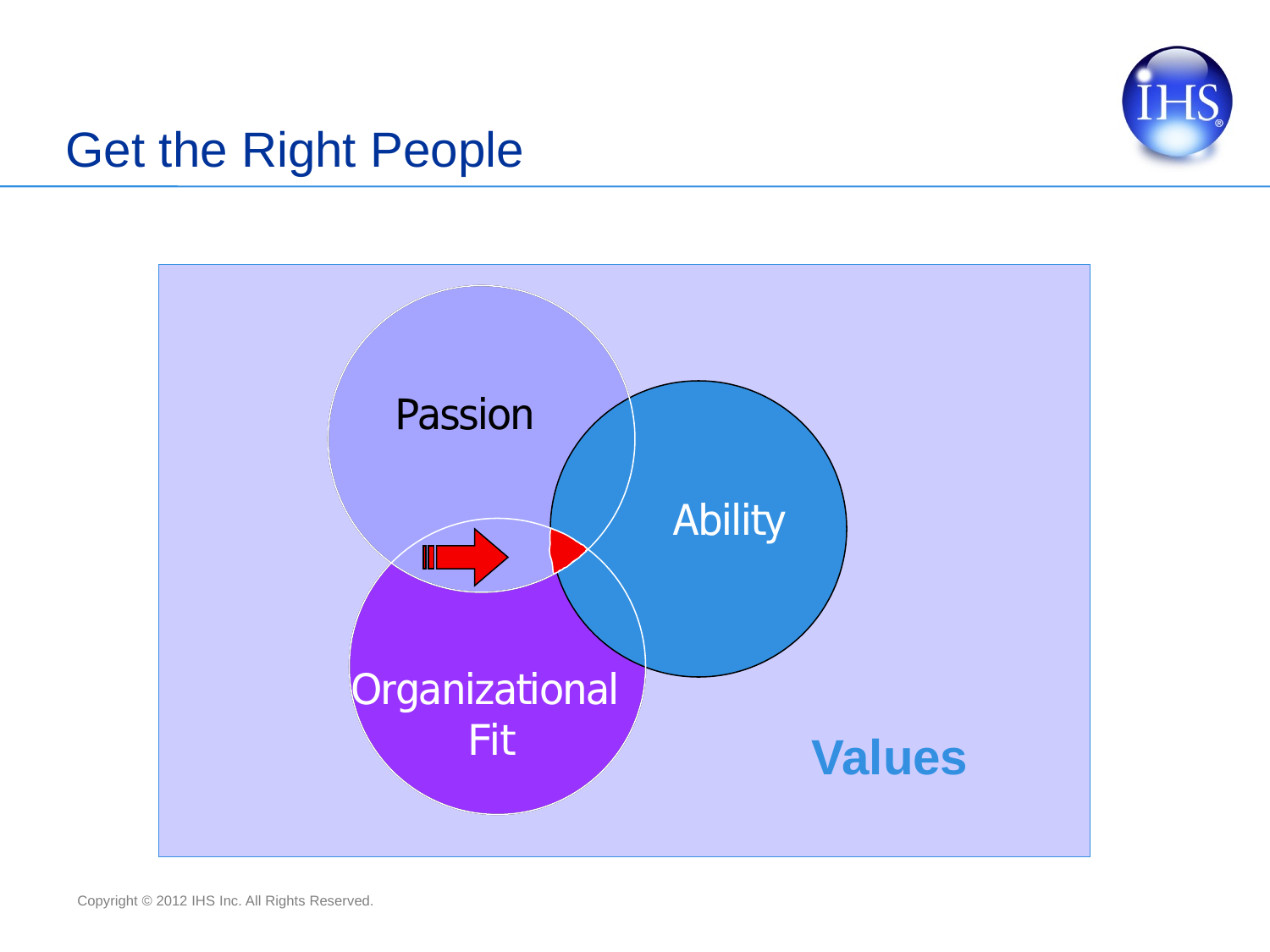

# Get the Right People

Passion

Ability

Organizational  Fit
Values